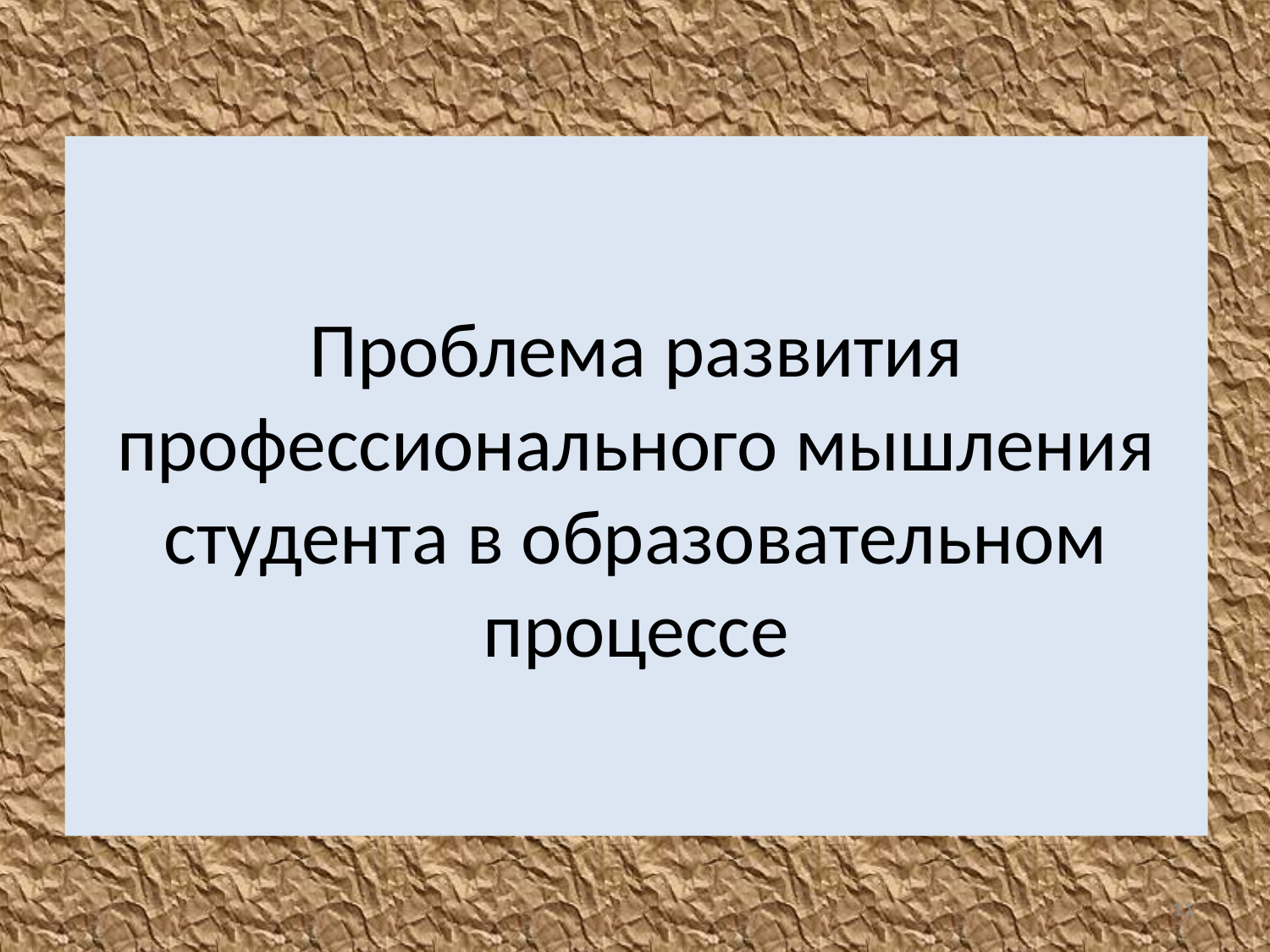

# Проблема развития профессионального мышления студента в образовательном процессе

11